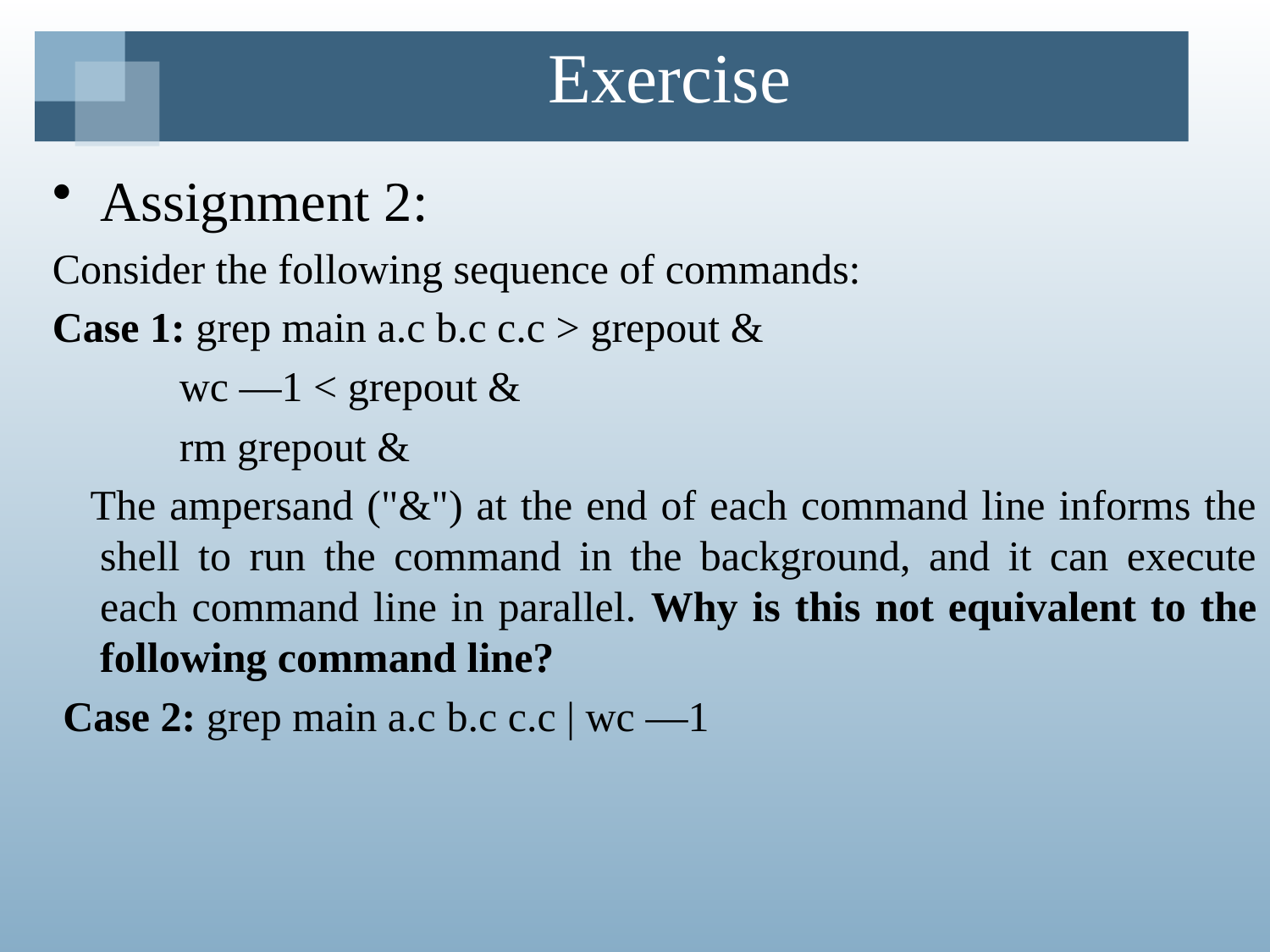

# Exercise
Assignment 2:
Consider the following sequence of commands:
Case 1: grep main a.c b.c c.c > grepout &
            wc —1 < grepout &
            rm grepout &
   The ampersand ("&") at the end of each command line informs the shell to run the command in the background, and it can execute each command line in parallel. Why is this not equivalent to the following command line?
 Case 2: grep main a.c b.c c.c | wc —1